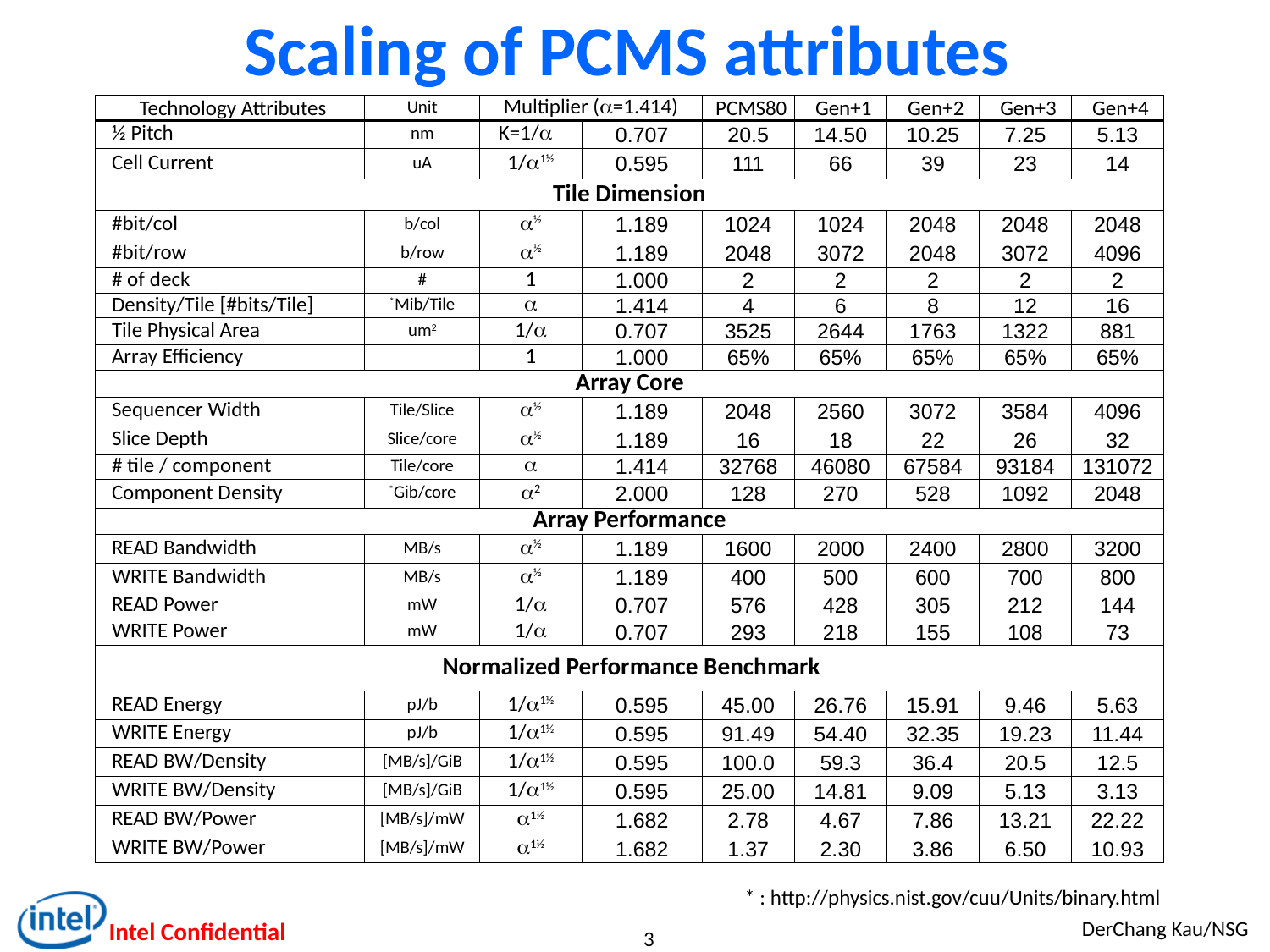

# Scaling of PCMS attributes
| Technology Attributes | Unit | Multiplier (α=1.414) |  | PCMS80 | Gen+1 | Gen+2 | Gen+3 | Gen+4 |
| --- | --- | --- | --- | --- | --- | --- | --- | --- |
| ½ Pitch | nm | K=1/α | 0.707 | 20.5 | 14.50 | 10.25 | 7.25 | 5.13 |
| Cell Current | uA | 1/α1½ | 0.595 | 111 | 66 | 39 | 23 | 14 |
| Tile Dimension |  |  |  |  |  |  |  |  |
| #bit/col | b/col | α½ | 1.189 | 1024 | 1024 | 2048 | 2048 | 2048 |
| #bit/row | b/row | α½ | 1.189 | 2048 | 3072 | 2048 | 3072 | 4096 |
| # of deck | # | 1 | 1.000 | 2 | 2 | 2 | 2 | 2 |
| Density/Tile [#bits/Tile] | \*Mib/Tile | α | 1.414 | 4 | 6 | 8 | 12 | 16 |
| Tile Physical Area | um2 | 1/α | 0.707 | 3525 | 2644 | 1763 | 1322 | 881 |
| Array Efficiency |  | 1 | 1.000 | 65% | 65% | 65% | 65% | 65% |
| Array Core |  |  |  |  |  |  |  |  |
| Sequencer Width | Tile/Slice | α½ | 1.189 | 2048 | 2560 | 3072 | 3584 | 4096 |
| Slice Depth | Slice/core | α½ | 1.189 | 16 | 18 | 22 | 26 | 32 |
| # tile / component | Tile/core | α | 1.414 | 32768 | 46080 | 67584 | 93184 | 131072 |
| Component Density | \*Gib/core | α2 | 2.000 | 128 | 270 | 528 | 1092 | 2048 |
| Array Performance |  |  |  |  |  |  |  |  |
| READ Bandwidth | MB/s | α½ | 1.189 | 1600 | 2000 | 2400 | 2800 | 3200 |
| WRITE Bandwidth | MB/s | α½ | 1.189 | 400 | 500 | 600 | 700 | 800 |
| READ Power | mW | 1/α | 0.707 | 576 | 428 | 305 | 212 | 144 |
| WRITE Power | mW | 1/α | 0.707 | 293 | 218 | 155 | 108 | 73 |
| Normalized Performance Benchmark |  |  |  |  |  |  |  |  |
| READ Energy | pJ/b | 1/α1½ | 0.595 | 45.00 | 26.76 | 15.91 | 9.46 | 5.63 |
| WRITE Energy | pJ/b | 1/α1½ | 0.595 | 91.49 | 54.40 | 32.35 | 19.23 | 11.44 |
| READ BW/Density | [MB/s]/GiB | 1/α1½ | 0.595 | 100.0 | 59.3 | 36.4 | 20.5 | 12.5 |
| WRITE BW/Density | [MB/s]/GiB | 1/α1½ | 0.595 | 25.00 | 14.81 | 9.09 | 5.13 | 3.13 |
| READ BW/Power | [MB/s]/mW | α1½ | 1.682 | 2.78 | 4.67 | 7.86 | 13.21 | 22.22 |
| WRITE BW/Power | [MB/s]/mW | α1½ | 1.682 | 1.37 | 2.30 | 3.86 | 6.50 | 10.93 |
* : http://physics.nist.gov/cuu/Units/binary.html